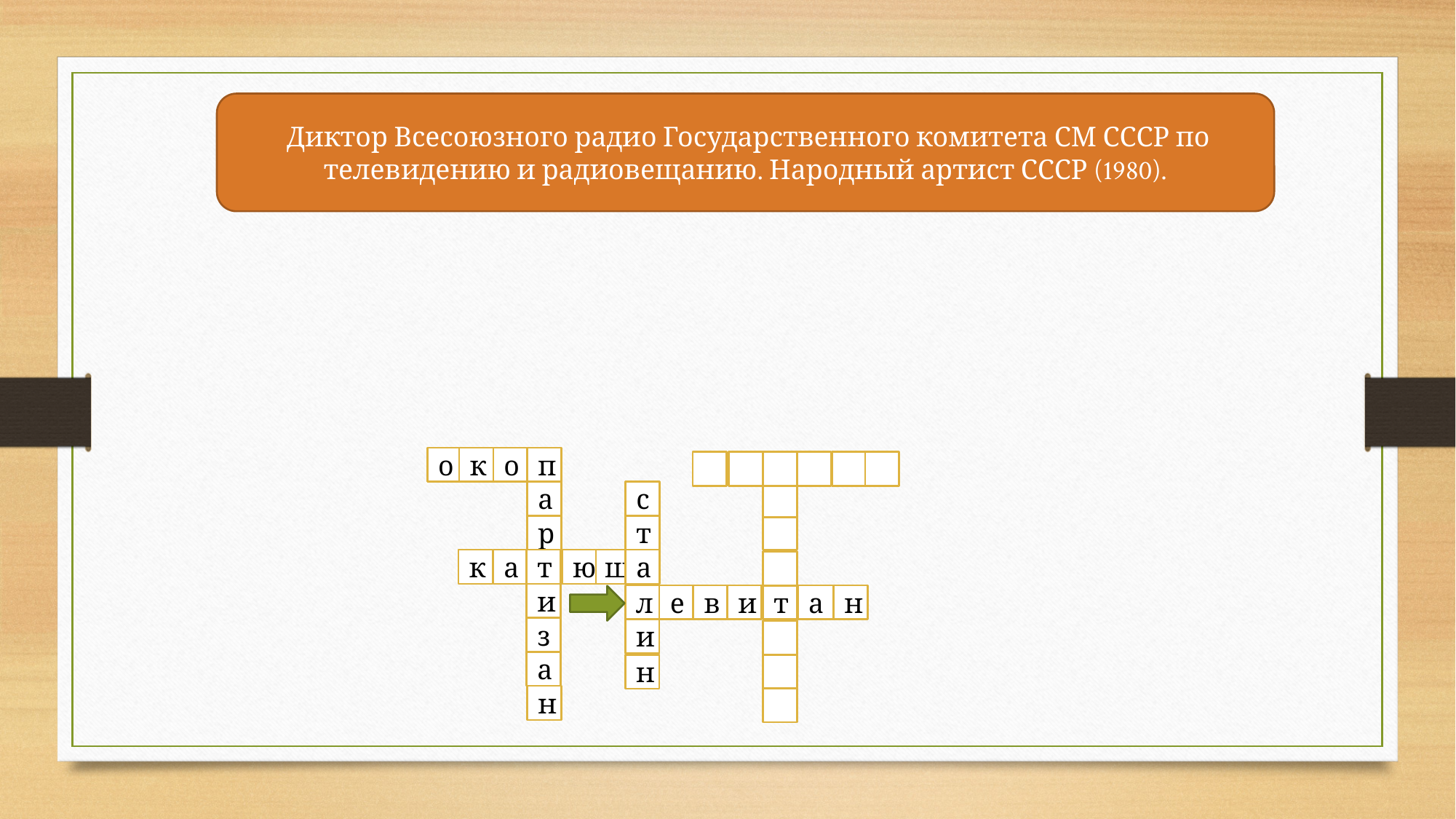

Диктор Всесоюзного радио Государственного комитета СМ СССР по телевидению и радиовещанию. Народный артист СССР (1980).
о
к
о
п

а
с

р
т

к
а
т
ю
ш
а

и
л
е
в
и
т
а
н

з
и

а

н
н